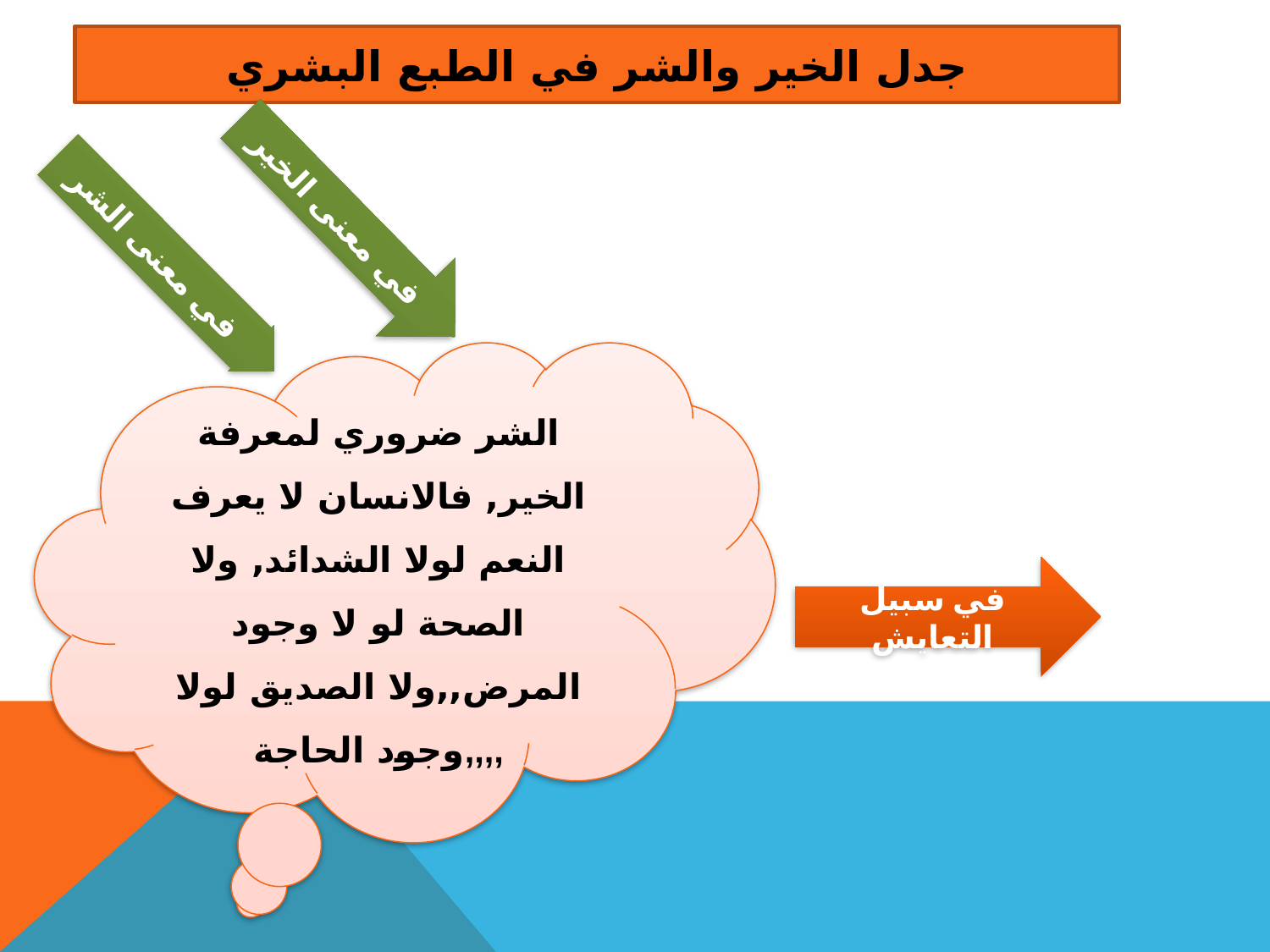

# جدل الخير والشر في الطبع البشري
في معنى الخير
في معنى الشر
الشر ضروري لمعرفة الخير, فالانسان لا يعرف النعم لولا الشدائد, ولا الصحة لو لا وجود المرض,,ولا الصديق لولا وجود الحاجة,,,,
في سبيل التعايش